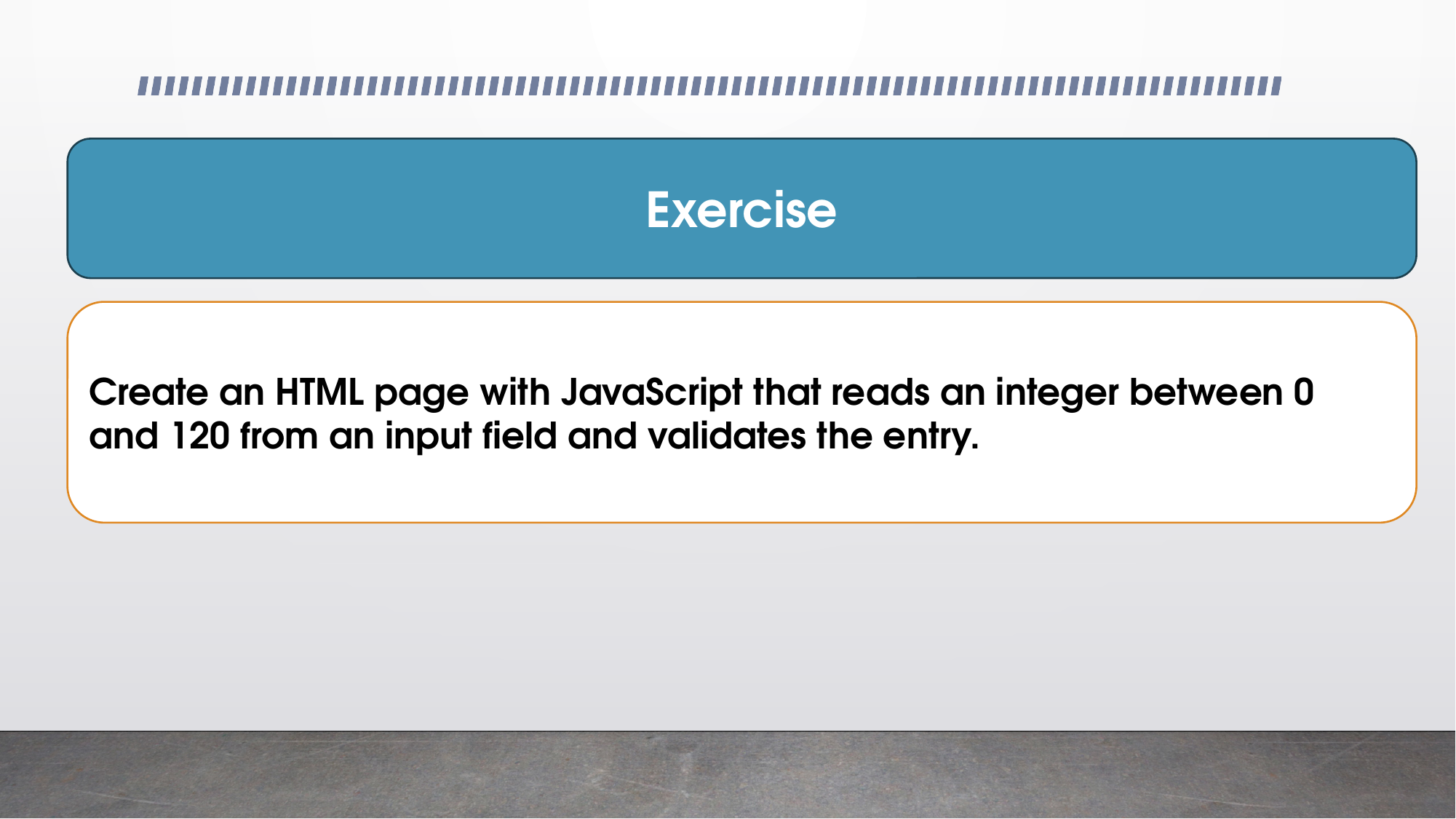

Exercise
Create an HTML page with JavaScript that reads an integer between 0 and 120 from an input field and validates the entry.